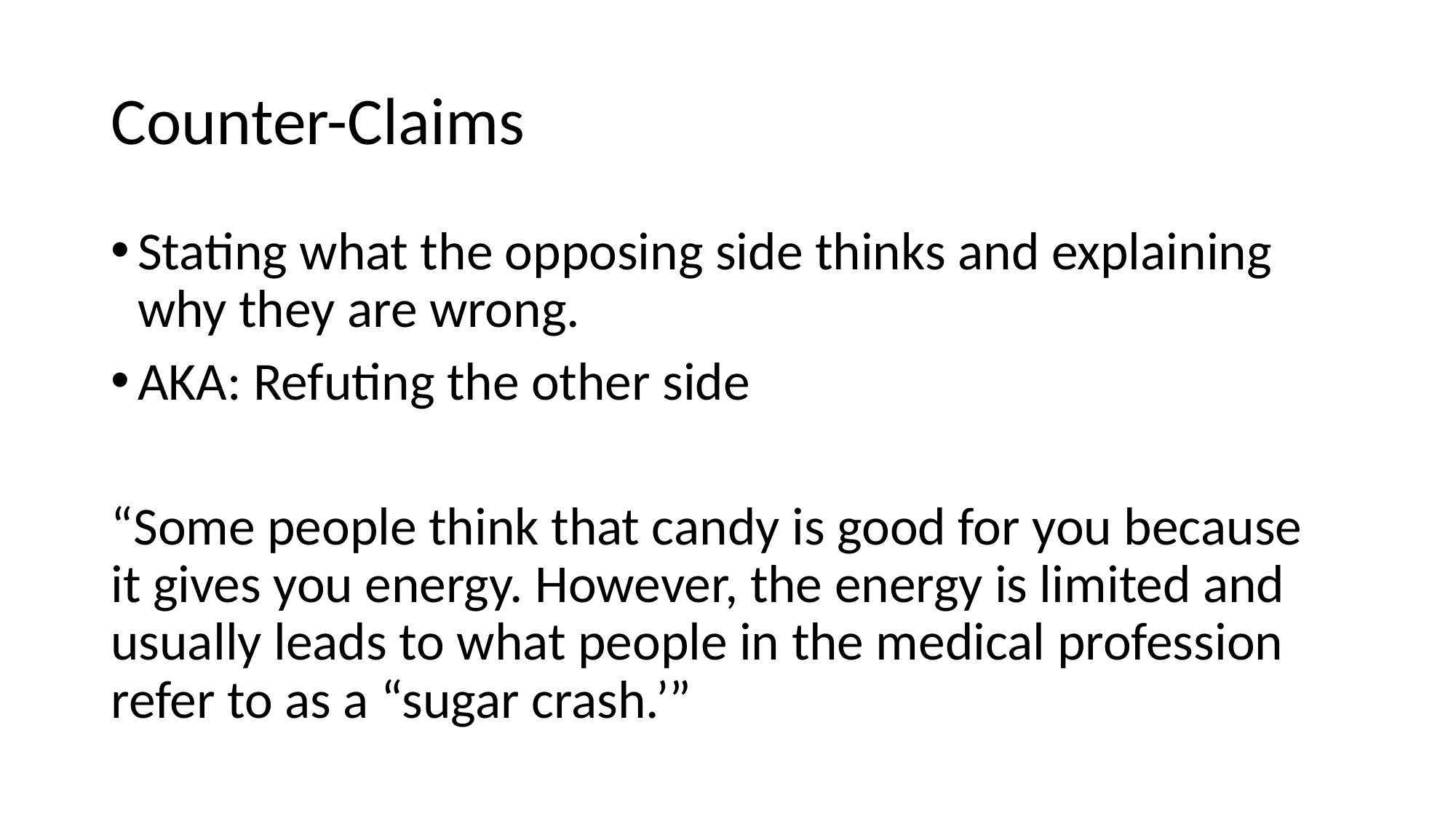

# Counter-Claims
Stating what the opposing side thinks and explaining why they are wrong.
AKA: Refuting the other side

“Some people think that candy is good for you because it gives you energy. However, the energy is limited and usually leads to what people in the medical profession refer to as a “sugar crash.’”